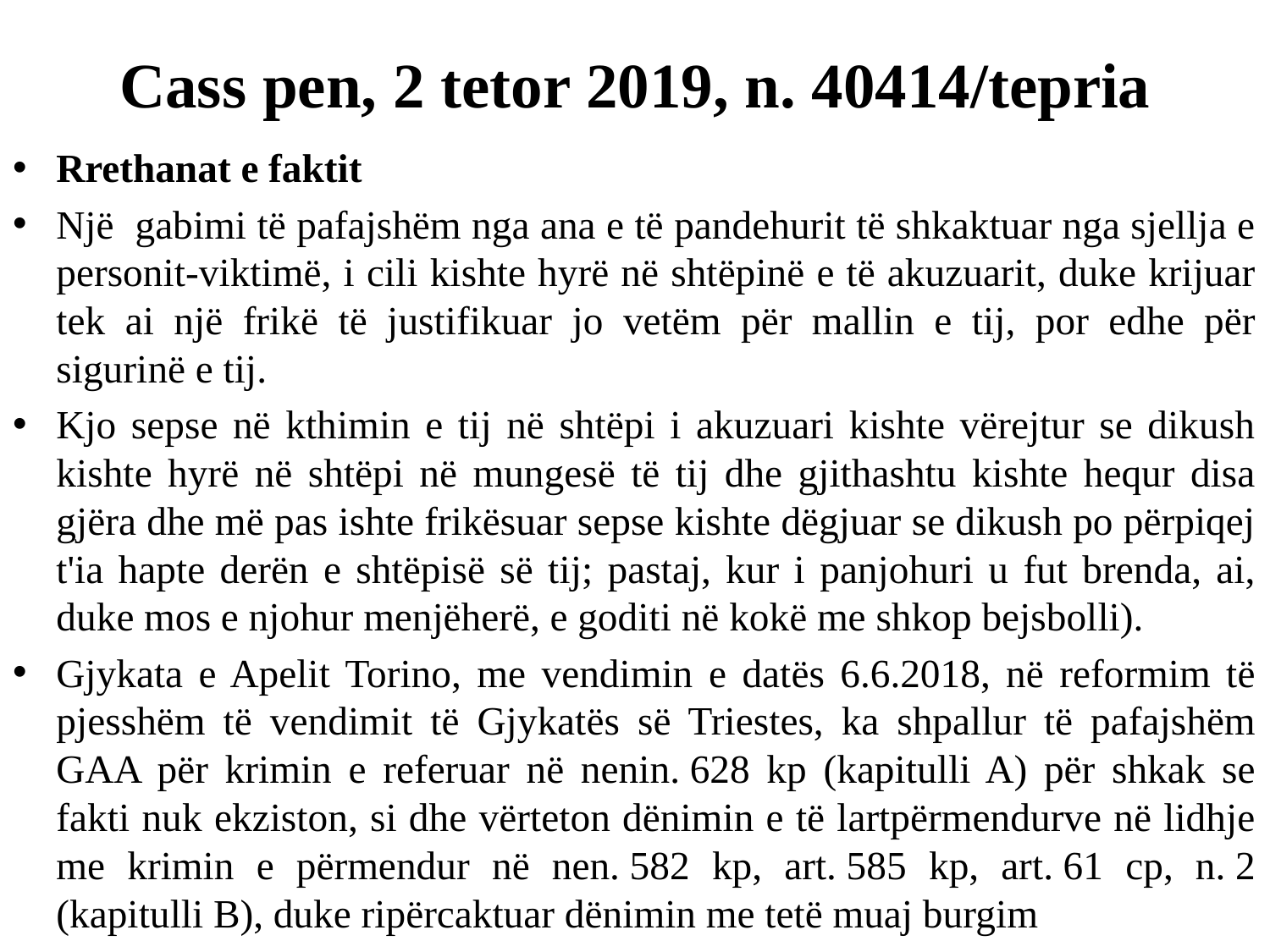

# Cass pen, 2 tetor 2019, n. 40414/tepria
Rrethanat e faktit
Një  gabimi të pafajshëm nga ana e të pandehurit të shkaktuar nga sjellja e personit-viktimë, i cili kishte hyrë në shtëpinë e të akuzuarit, duke krijuar tek ai një frikë të justifikuar jo vetëm për mallin e tij, por edhe për sigurinë e tij.
Kjo sepse në kthimin e tij në shtëpi i akuzuari kishte vërejtur se dikush kishte hyrë në shtëpi në mungesë të tij dhe gjithashtu kishte hequr disa gjëra dhe më pas ishte frikësuar sepse kishte dëgjuar se dikush po përpiqej t'ia hapte derën e shtëpisë së tij; pastaj, kur i panjohuri u fut brenda, ai, duke mos e njohur menjëherë, e goditi në kokë me shkop bejsbolli).
Gjykata e Apelit Torino, me vendimin e datës 6.6.2018, në reformim të pjesshëm të vendimit të Gjykatës së Triestes, ka shpallur të pafajshëm GAA për krimin e referuar në nenin. 628 kp (kapitulli A) për shkak se fakti nuk ekziston, si dhe vërteton dënimin e të lartpërmendurve në lidhje me krimin e përmendur në nen. 582 kp, art. 585 kp, art. 61 cp, n. 2 (kapitulli B), duke ripërcaktuar dënimin me tetë muaj burgim